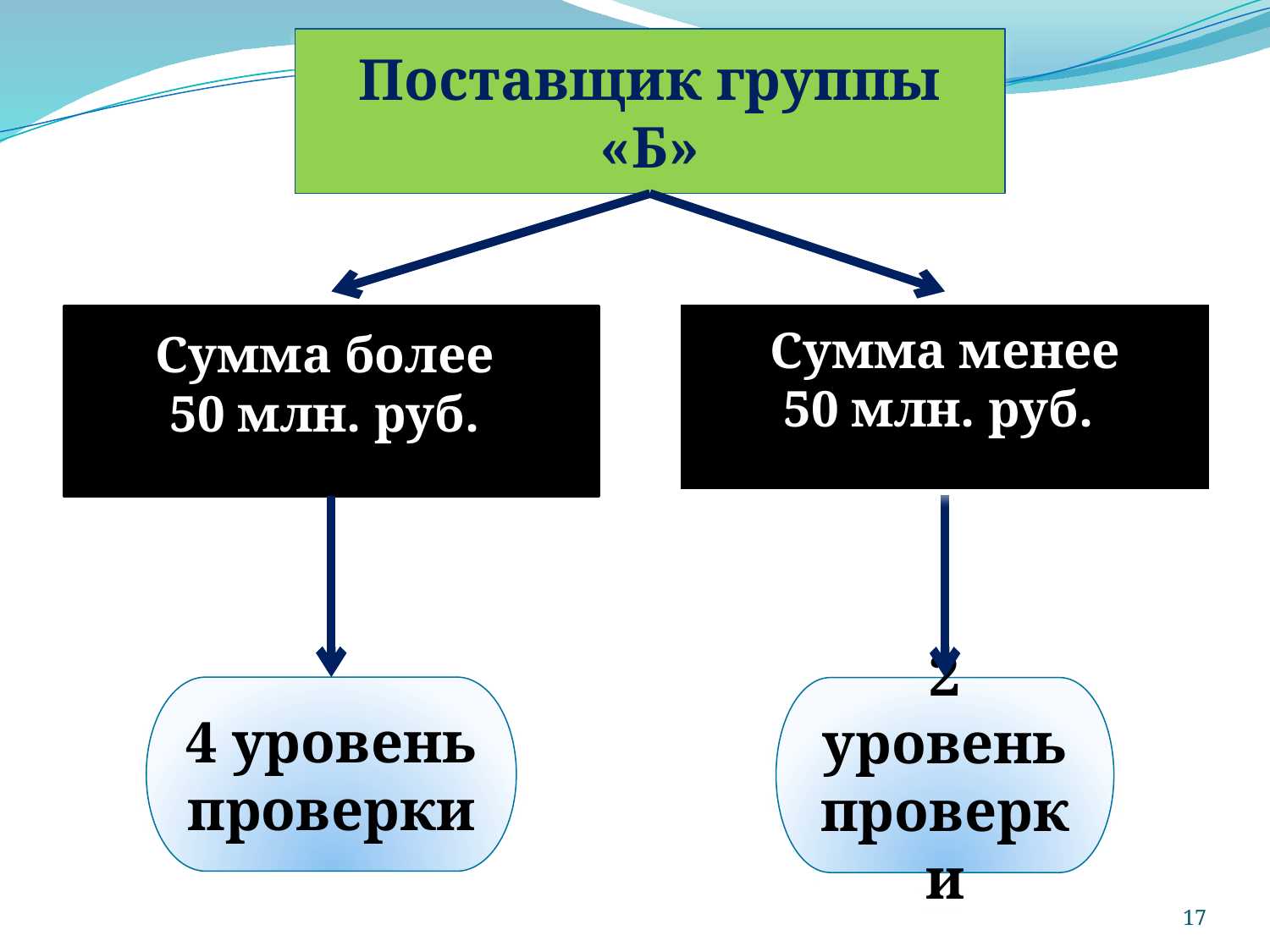

Поставщик группы «Б»
Нет
Сумма менее
50 млн. руб.

Сумма более
50 млн. руб.

4 уровень проверки
2 уровень проверки
17